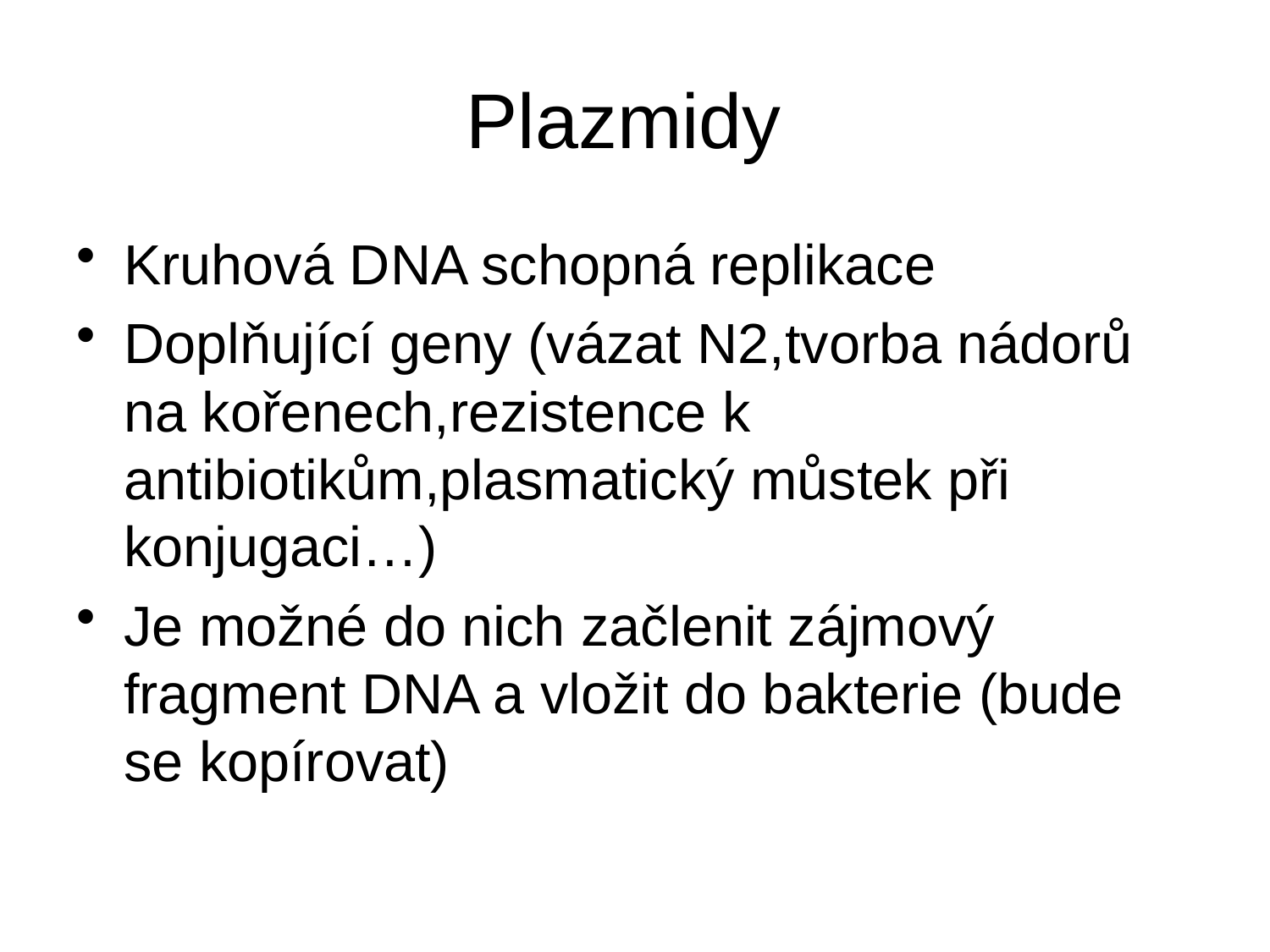

# Plazmidy
Kruhová DNA schopná replikace
Doplňující geny (vázat N2,tvorba nádorů na kořenech,rezistence k antibiotikům,plasmatický můstek při konjugaci…)
Je možné do nich začlenit zájmový fragment DNA a vložit do bakterie (bude se kopírovat)